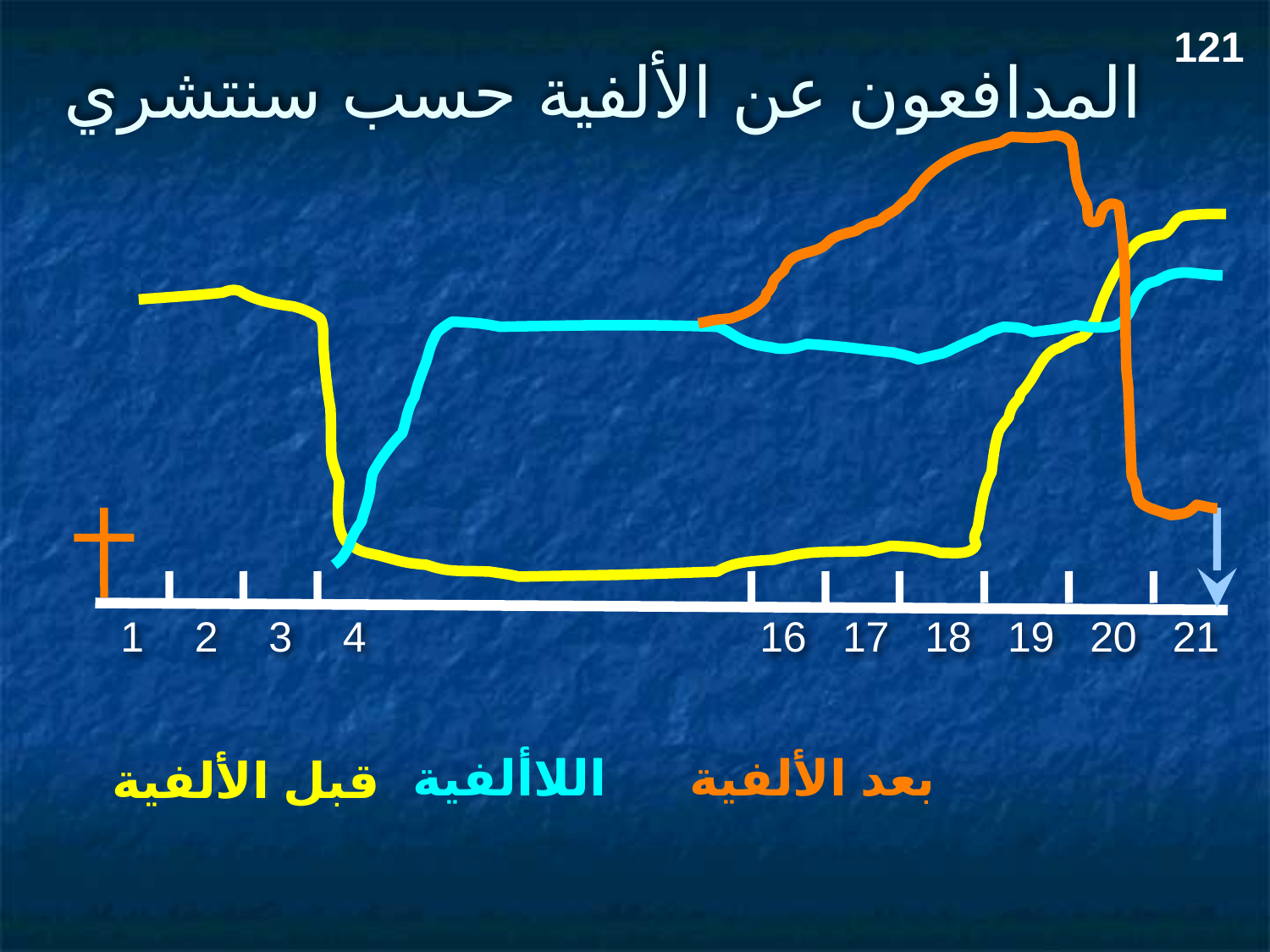

121
# المدافعون عن الألفية حسب سنتشري

1
2
3
4
16
17
18
19
20
21
اللاألفية
بعد الألفية
قبل الألفية